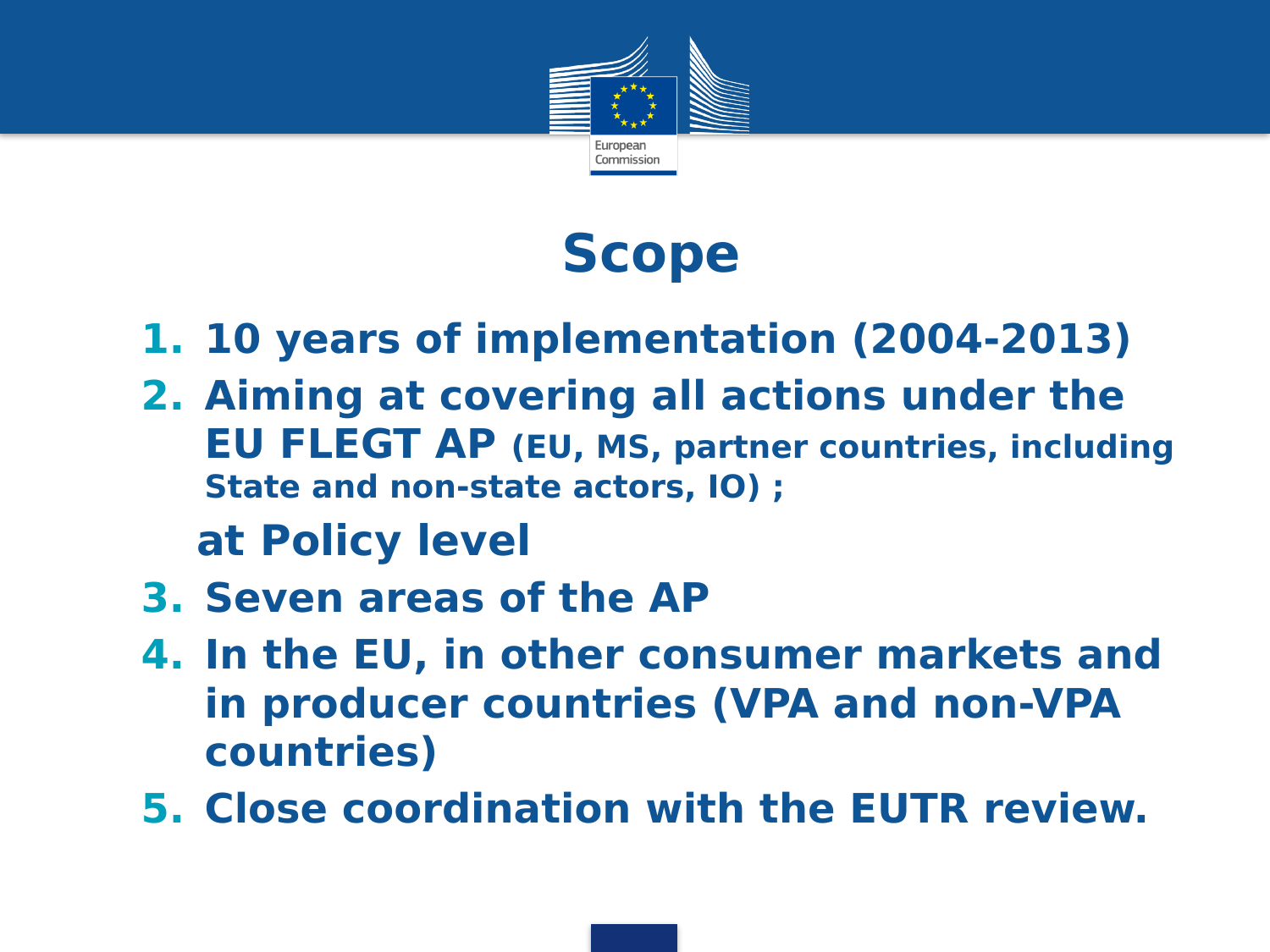

# Scope
10 years of implementation (2004-2013)
Aiming at covering all actions under the EU FLEGT AP (EU, MS, partner countries, including State and non-state actors, IO) ;
at Policy level
Seven areas of the AP
In the EU, in other consumer markets and in producer countries (VPA and non-VPA countries)
Close coordination with the EUTR review.